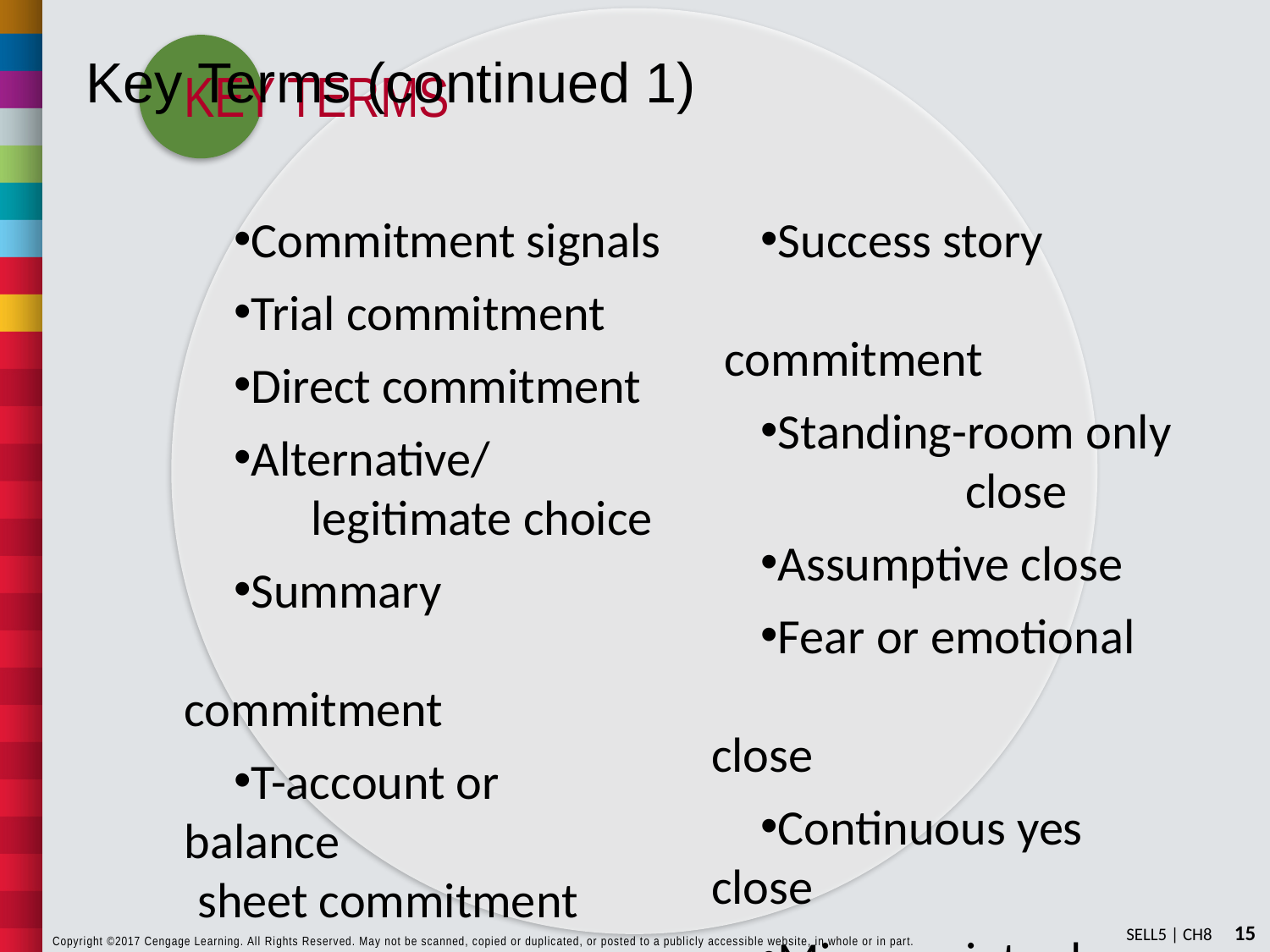

# Key Terms (continued 1)
Commitment signals
Trial commitment
Direct commitment
Alternative/   				legitimate choice
Summary 						commitment
T-account or balance 			sheet commitment
Success story 						commitment
Standing-room only 			close
Assumptive close
Fear or emotional 				close
Continuous yes close
Minor-points close